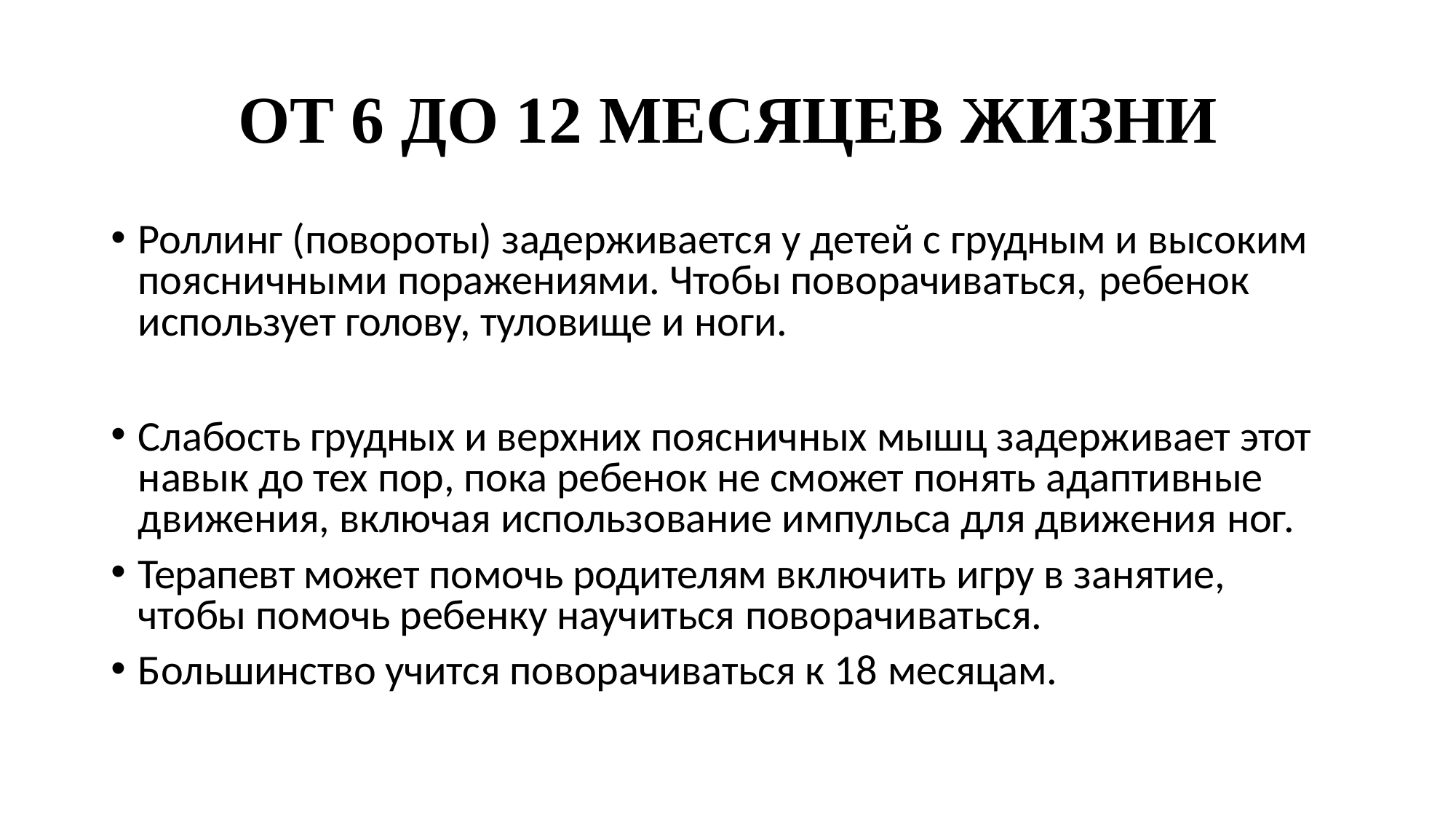

# ОТ 6 ДО 12 МЕСЯЦЕВ ЖИЗНИ
Роллинг (повороты) задерживается у детей с грудным и высоким  поясничными поражениями. Чтобы поворачиваться, ребенок
использует голову, туловище и ноги.

Слабость грудных и верхних поясничных мышц задерживает этот  навык до тех пор, пока ребенок не сможет понять адаптивные  движения, включая использование импульса для движения ног.
Терапевт может помочь родителям включить игру в занятие,  чтобы помочь ребенку научиться поворачиваться.
Большинство учится поворачиваться к 18 месяцам.